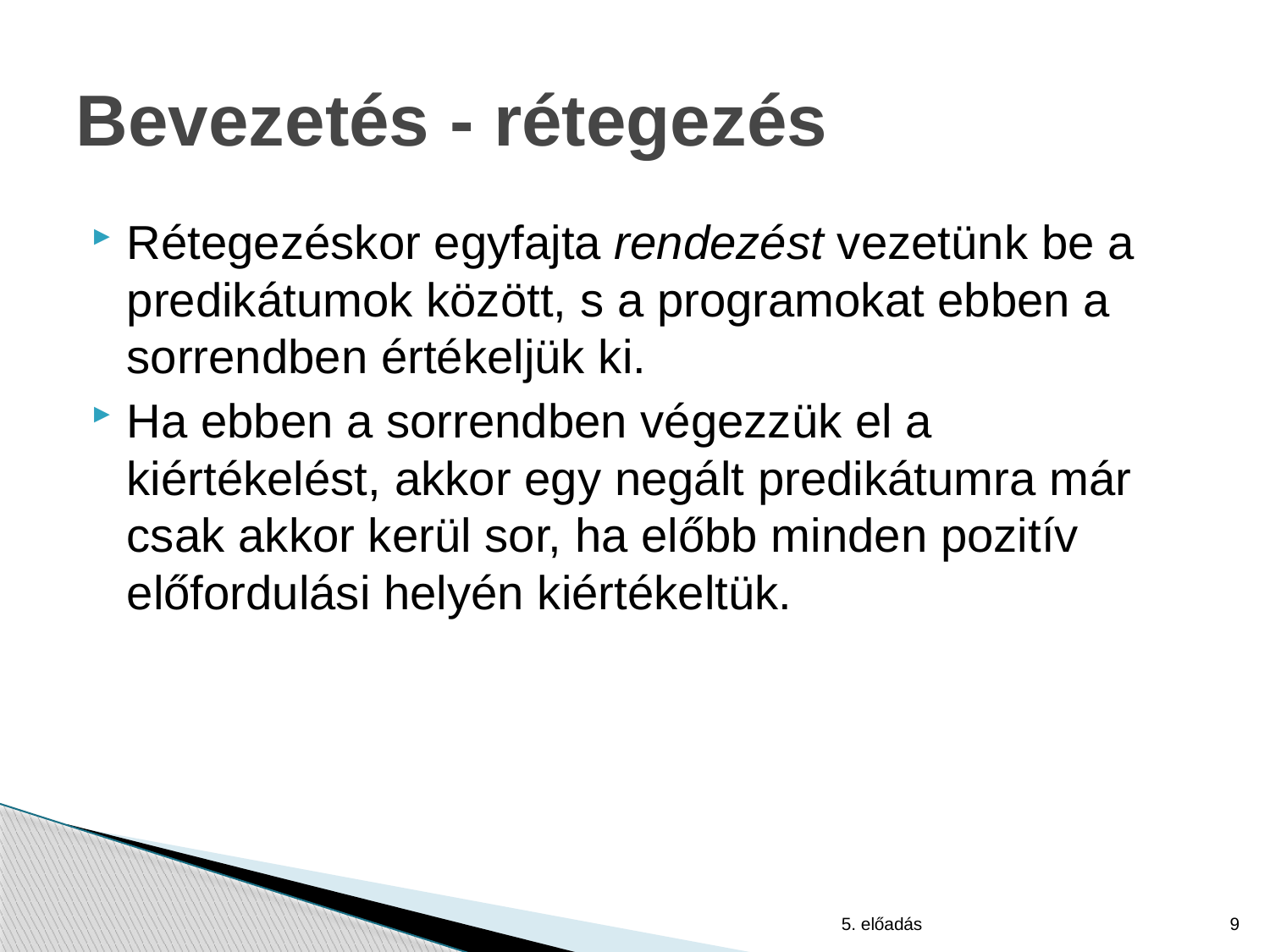

# Bevezetés - rétegezés
Rétegezéskor egyfajta rendezést vezetünk be a predikátumok között, s a programokat ebben a sorrendben értékeljük ki.
Ha ebben a sorrendben végezzük el a kiértékelést, akkor egy negált predikátumra már csak akkor kerül sor, ha előbb minden pozitív előfordulási helyén kiértékeltük.
5. előadás
9